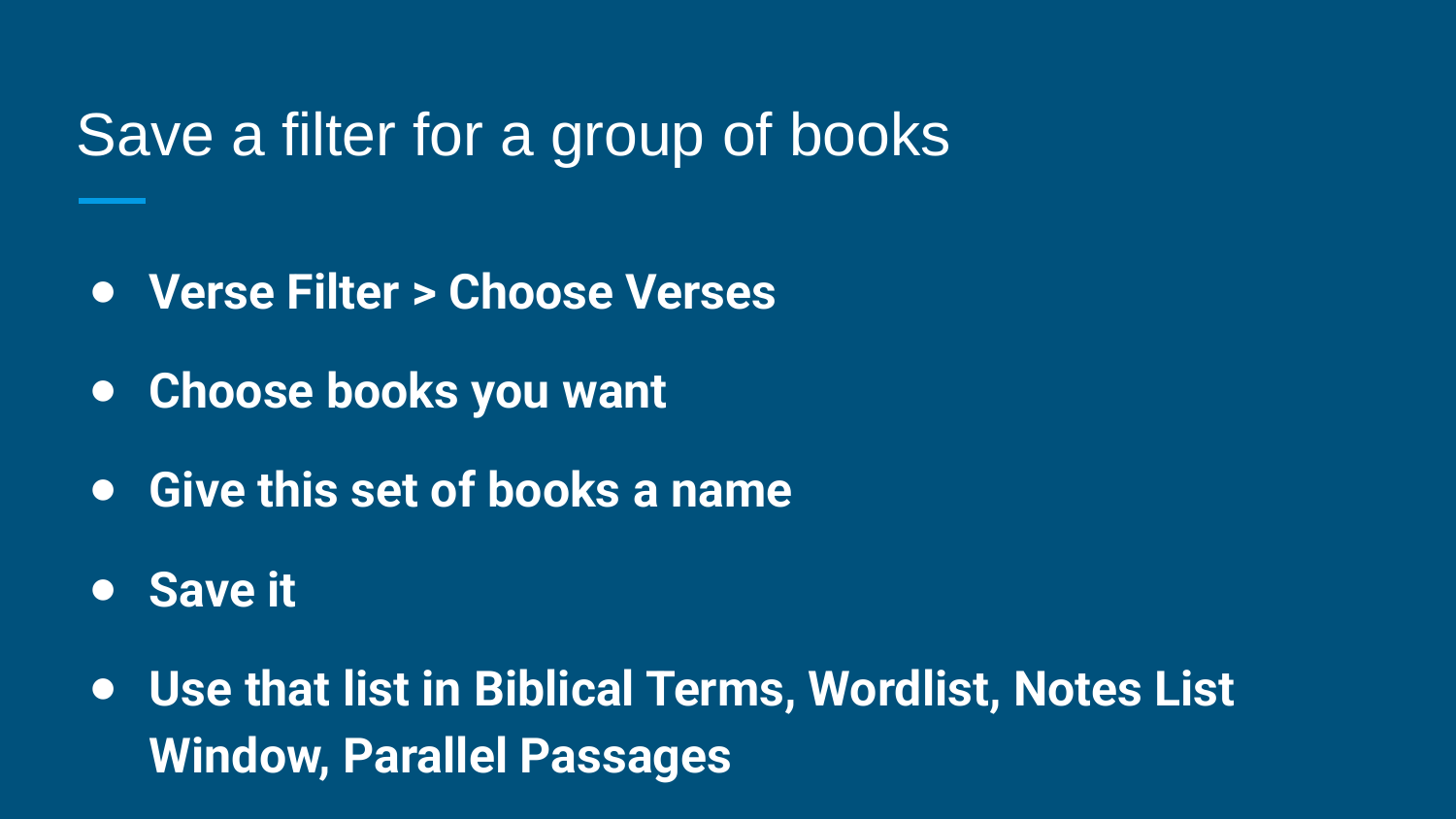

# Save a filter for a group of books
Verse Filter > Choose Verses
Choose books you want
Give this set of books a name
Save it
Use that list in Biblical Terms, Wordlist, Notes List Window, Parallel Passages
Others in your project receive the list via send/receive